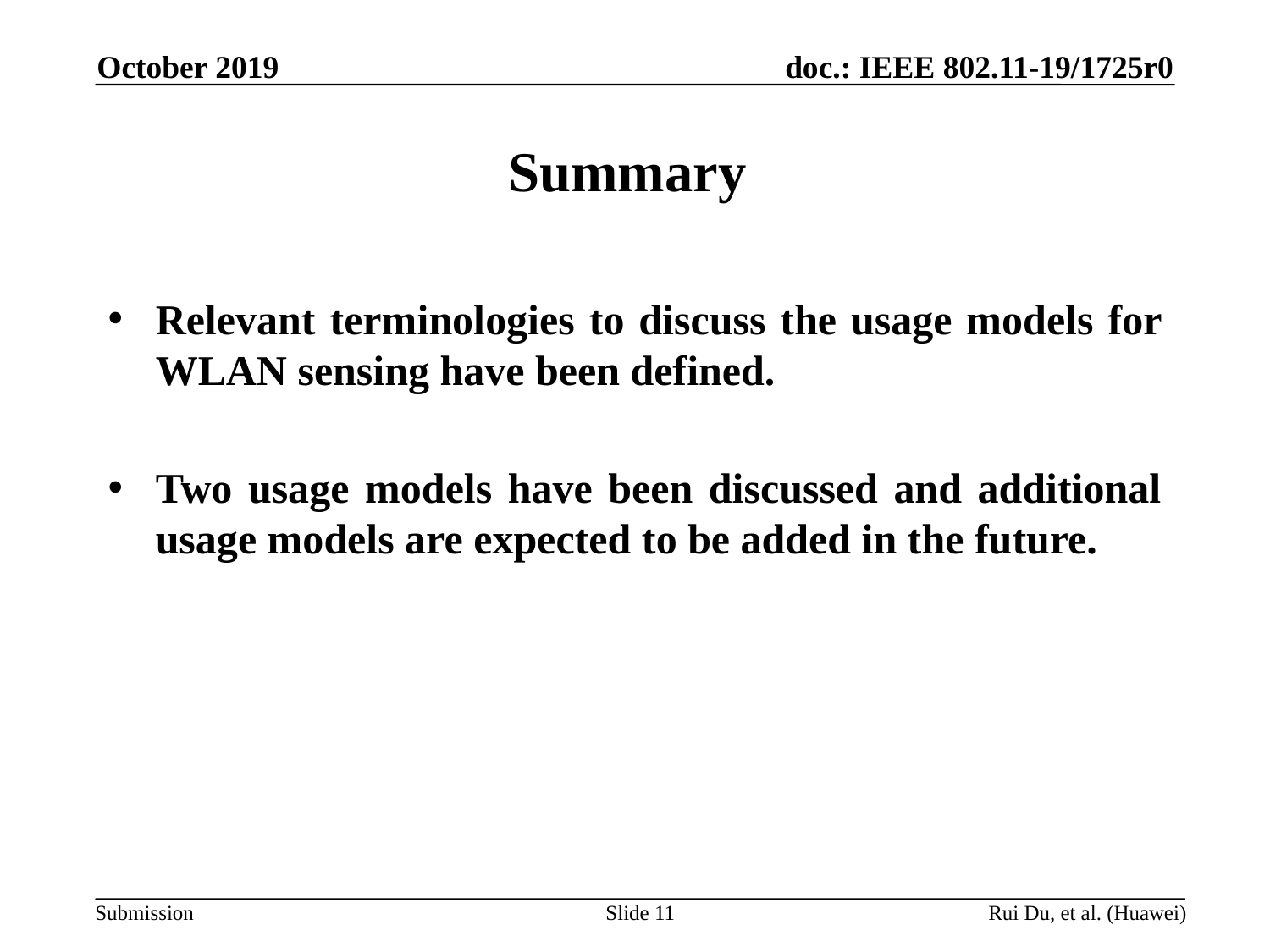

October 2019
# Summary
Relevant terminologies to discuss the usage models for WLAN sensing have been defined.

Two usage models have been discussed and additional usage models are expected to be added in the future.

Slide 11
Rui Du, et al. (Huawei)